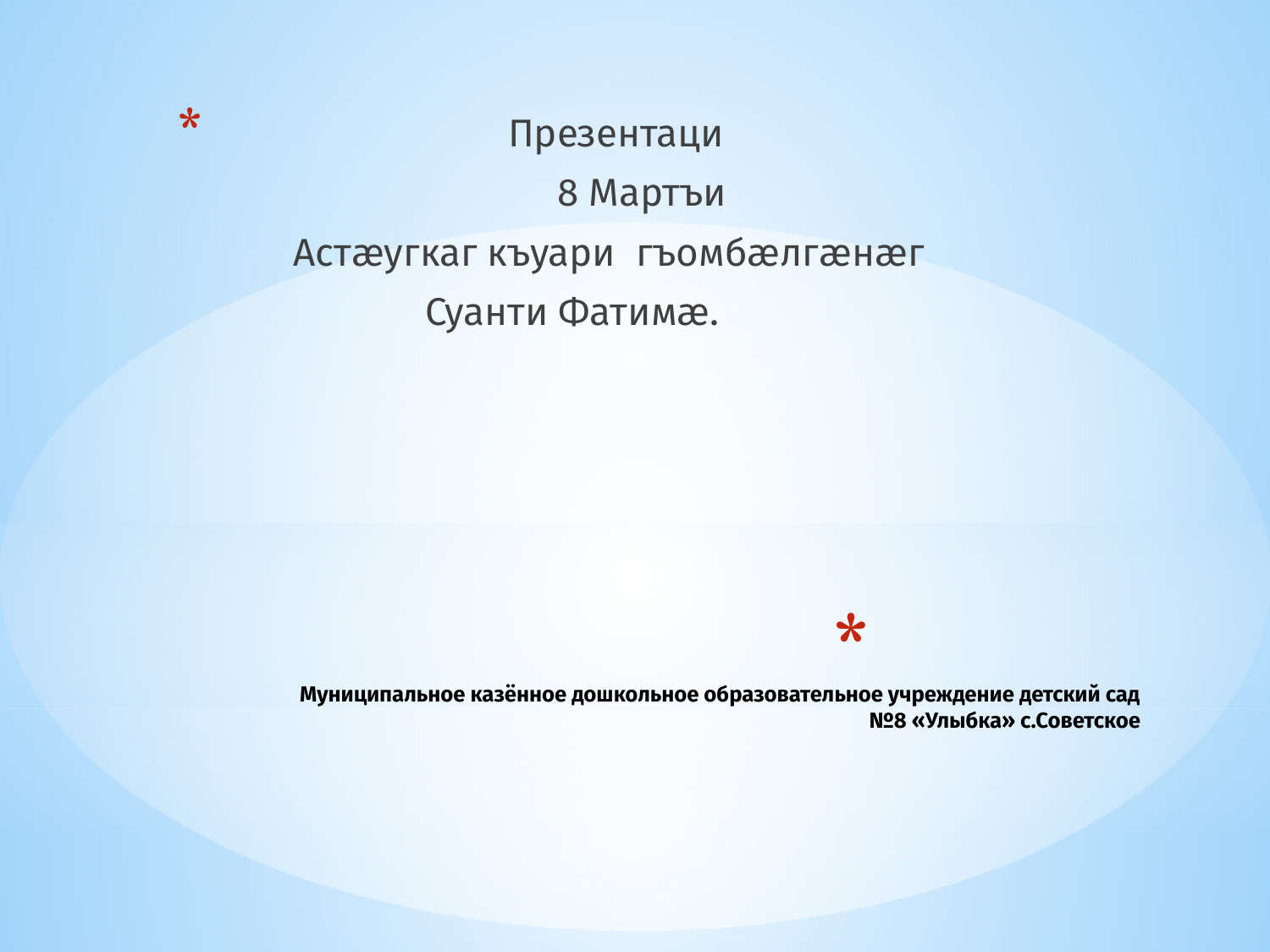

Презентаци
                                      8 Мартъи
            Астæугкаг къуари  гъомбæлгæнæг
                         Суанти Фатимæ.
# Муниципальное казённое дошкольное образовательное учреждение детский сад №8 «Улыбка» с.Советское